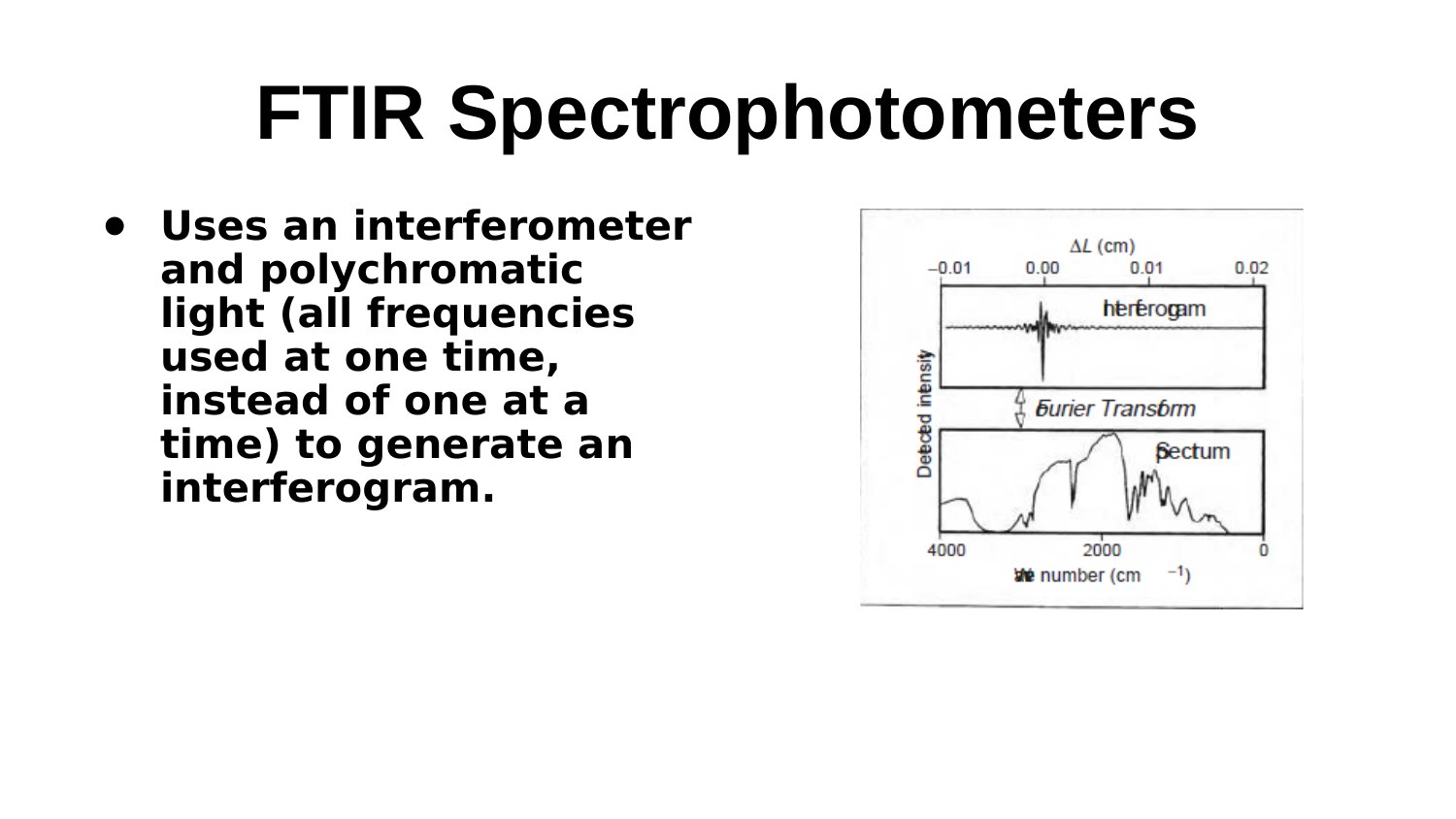

# FTIR Spectrophotometers
Uses an interferometer and polychromatic light (all frequencies used at one time, instead of one at a time) to generate an interferogram.